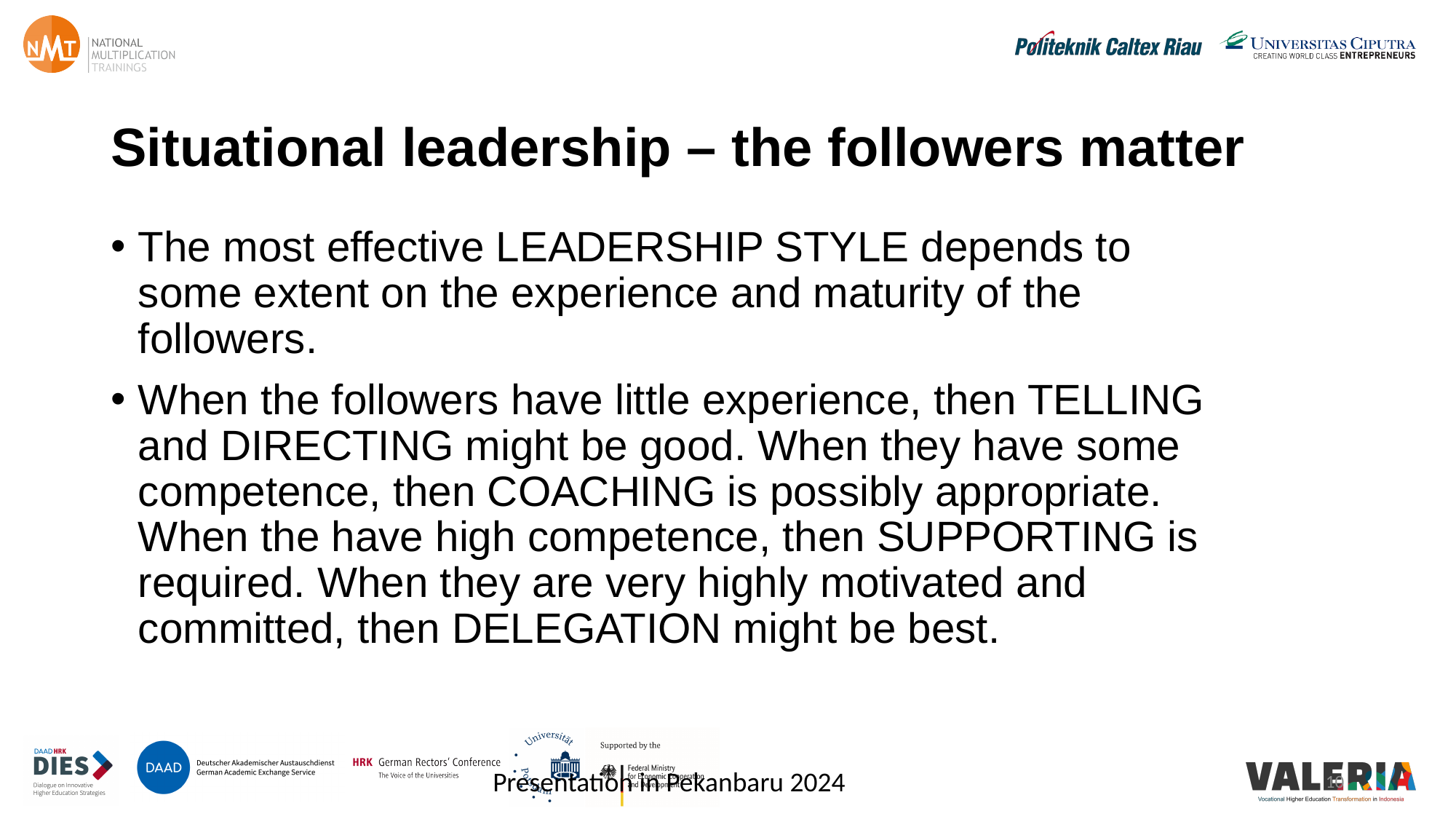

# Situational leadership – the followers matter
The most effective LEADERSHIP STYLE depends to some extent on the experience and maturity of the  followers.
When the followers have little experience, then TELLING and DIRECTING might be good. When they have some competence, then COACHING is possibly appropriate. When the have high competence, then SUPPORTING is required. When they are very highly motivated and committed, then DELEGATION might be best.
Presentation in Pekanbaru 2024
10